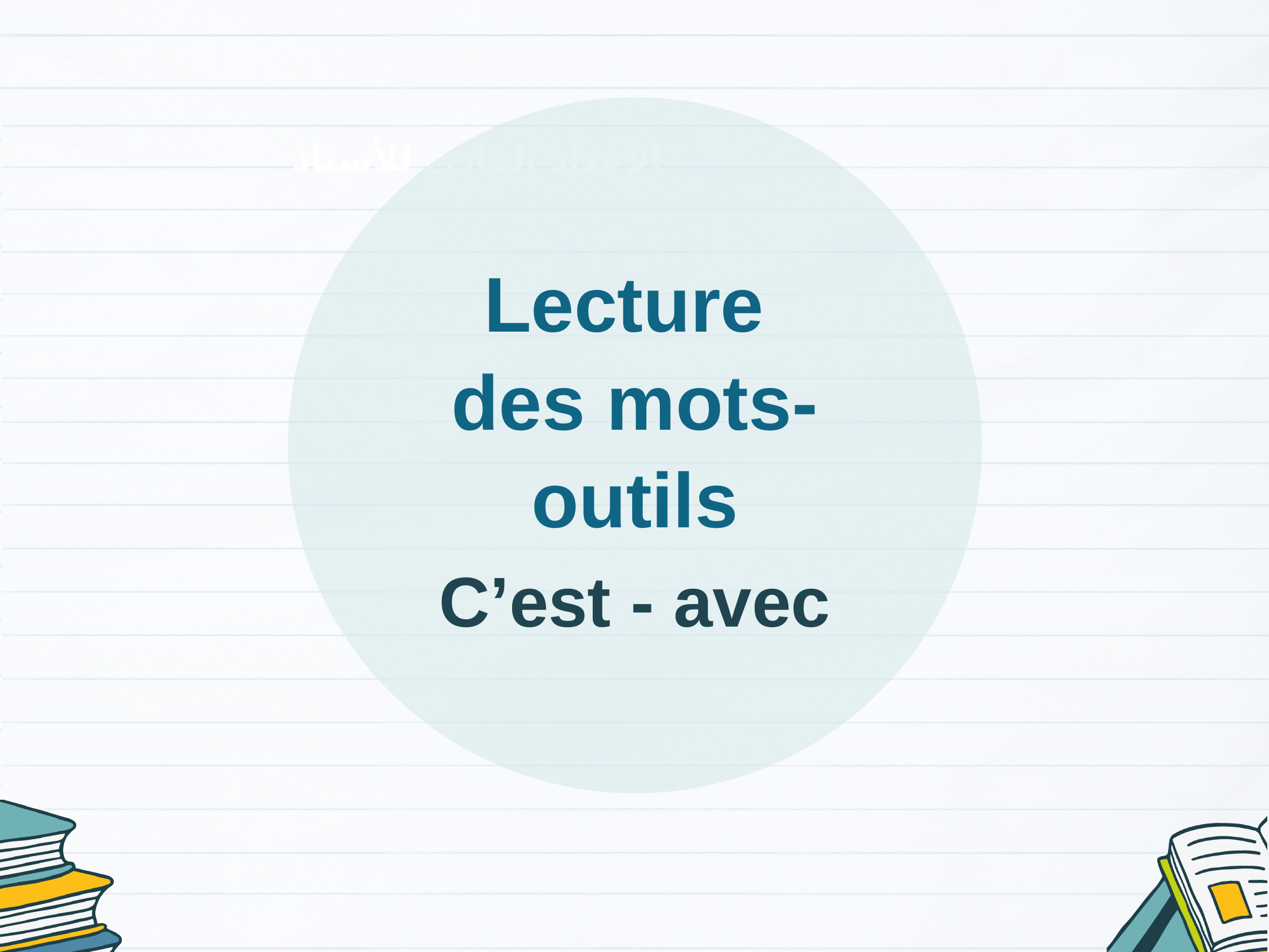

Lecture
des mots-outils
C’est - avec
الإعداد المادي للأستاذ